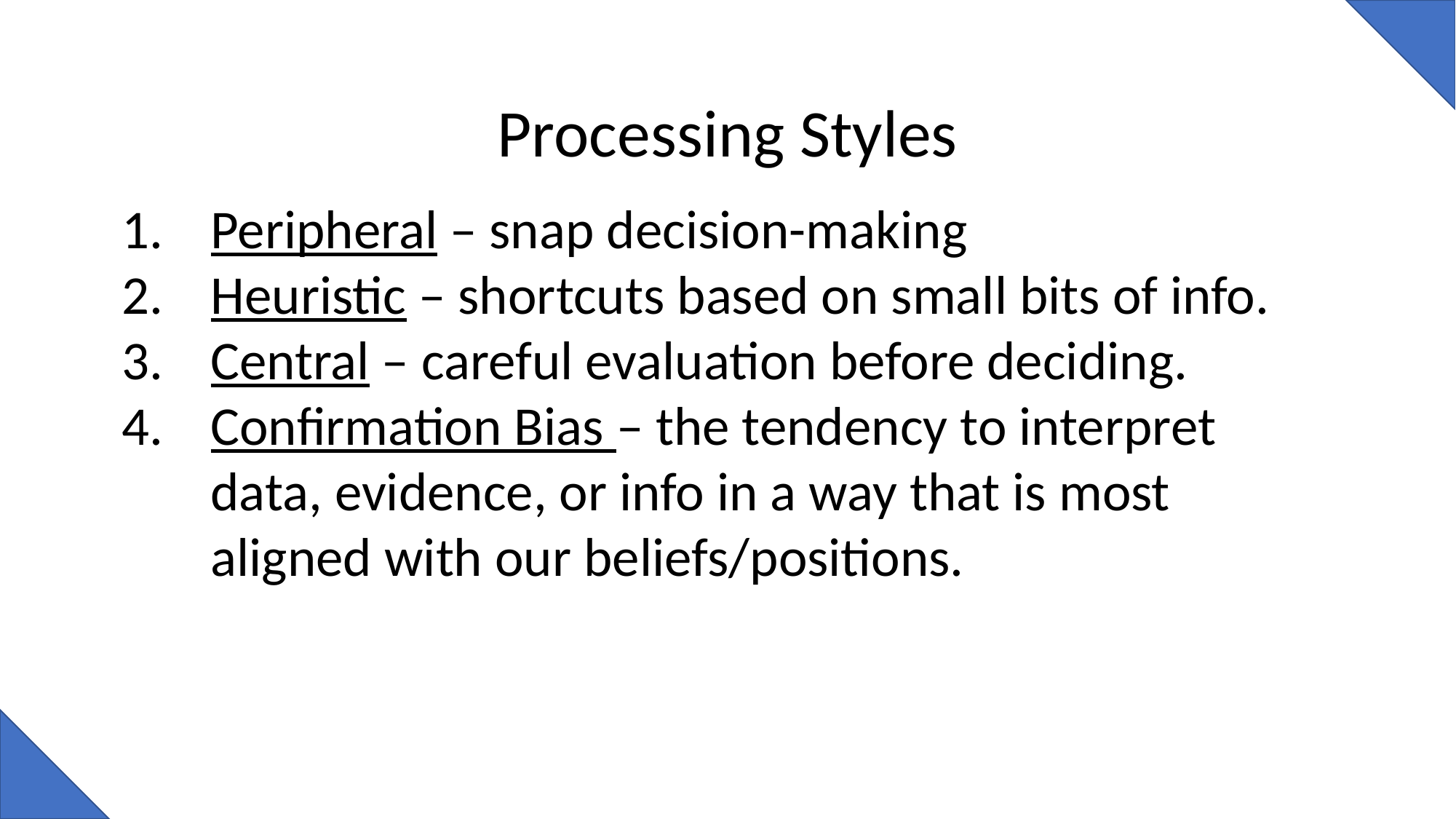

# Processing Styles
Peripheral – snap decision-making
Heuristic – shortcuts based on small bits of info.
Central – careful evaluation before deciding.
Confirmation Bias – the tendency to interpret data, evidence, or info in a way that is most aligned with our beliefs/positions.